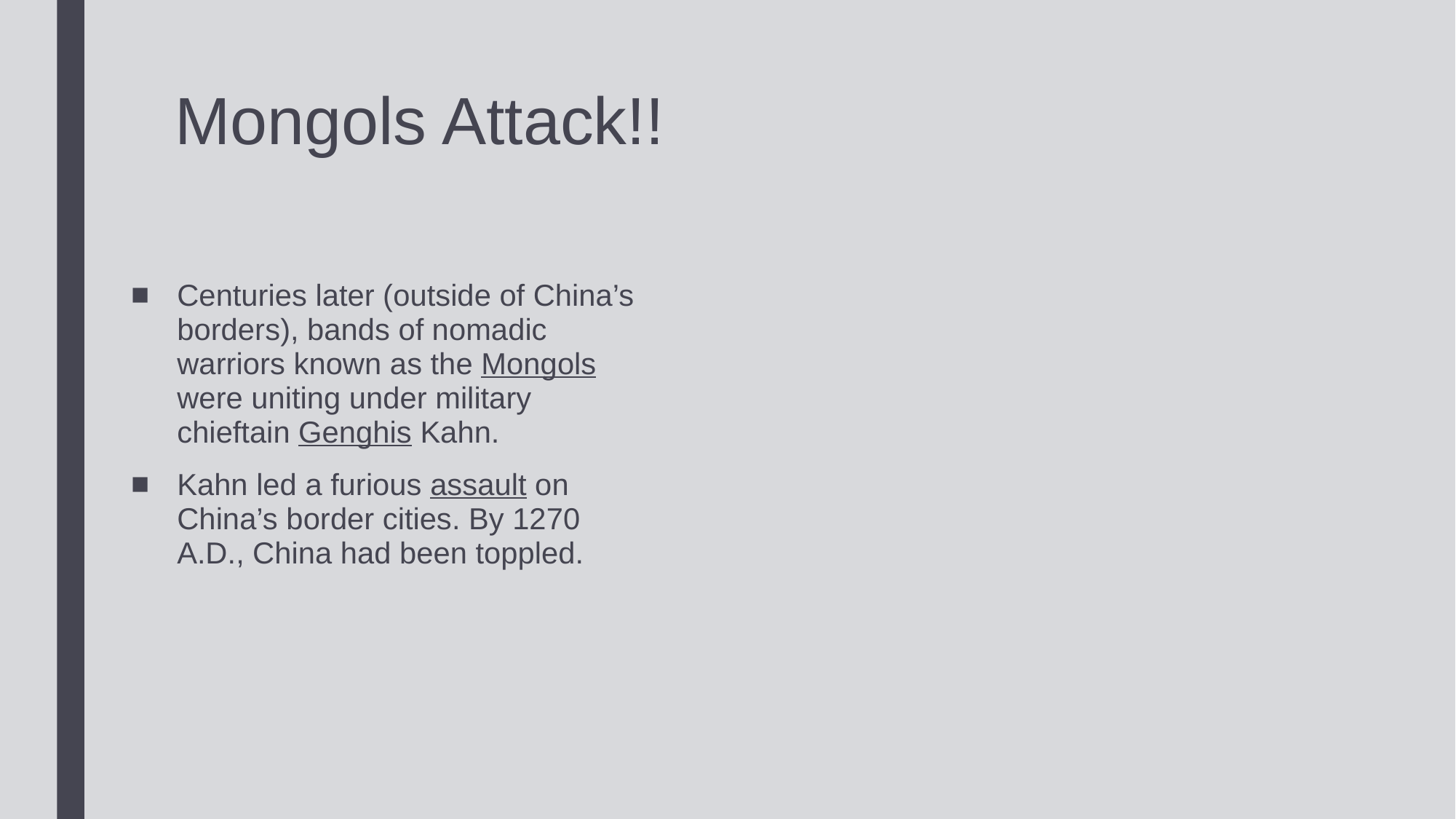

# Mongols Attack!!
Centuries later (outside of China’s borders), bands of nomadic warriors known as the Mongols were uniting under military chieftain Genghis Kahn.
Kahn led a furious assault on China’s border cities. By 1270 A.D., China had been toppled.